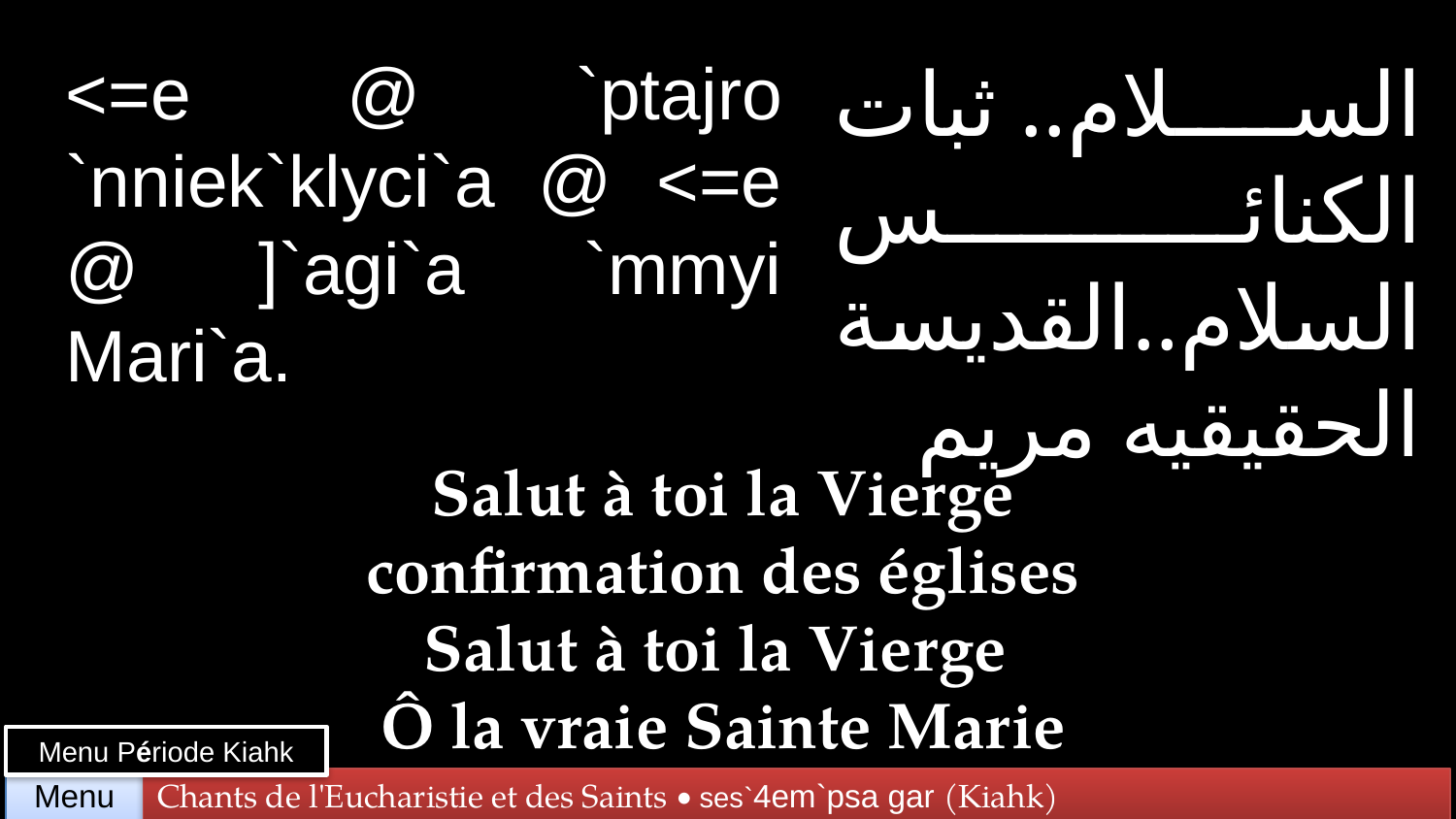

<=e @ `ptajro `nniek`klyci`a @ <=e @ ]`agi`a `mmyi Mari`a.
السلام.. ثبات الكنائس السلام..القديسة الحقيقيه مريم
Salut à toi la Vierge
 confirmation des églises
Salut à toi la Vierge
Ô la vraie Sainte Marie
Menu Période Kiahk
Chants de l'Eucharistie et des Saints • ses`4em`psa gar (Kiahk)
Menu